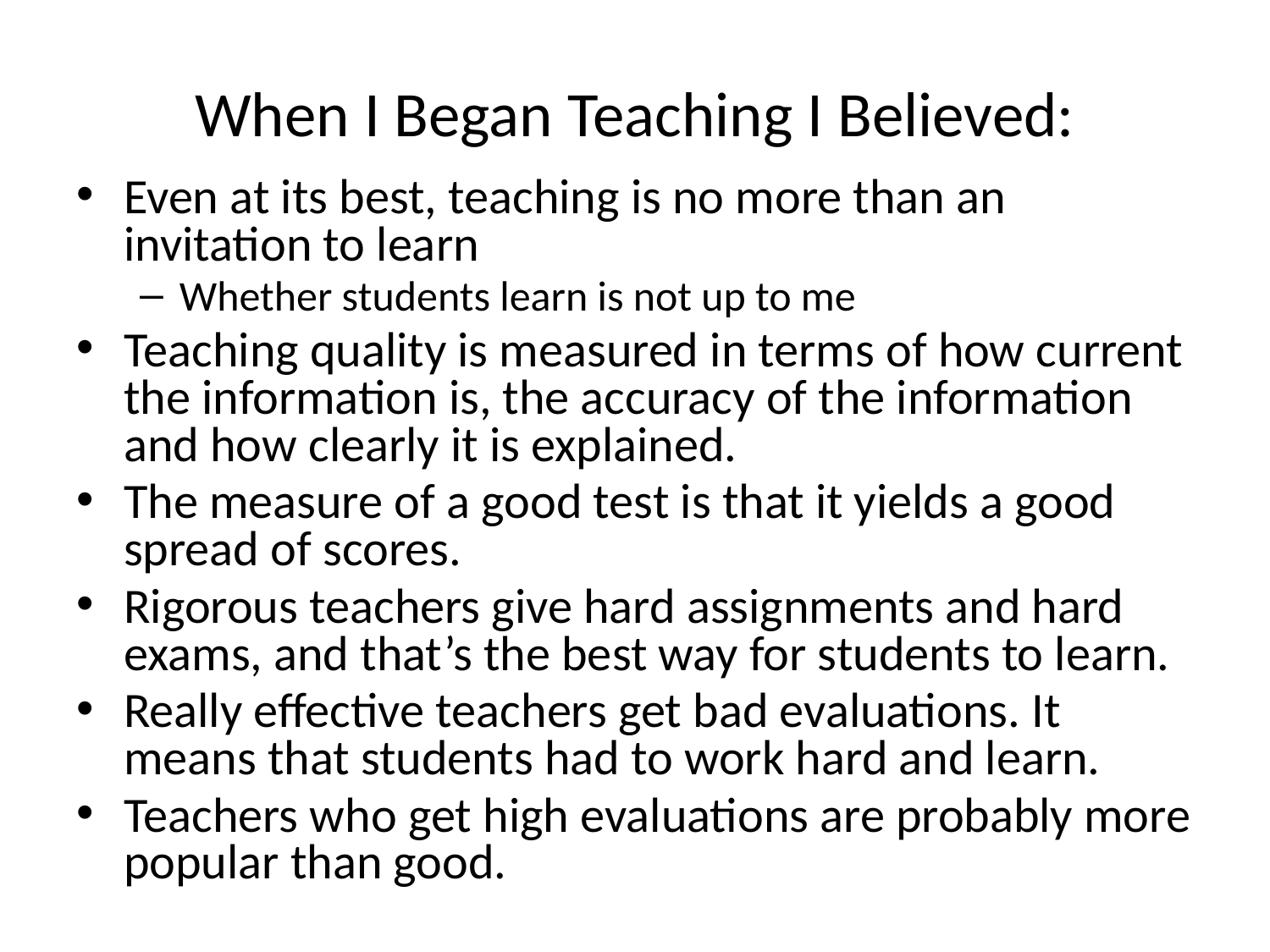

# When I Began Teaching I Believed:
Even at its best, teaching is no more than an invitation to learn
Whether students learn is not up to me
Teaching quality is measured in terms of how current the information is, the accuracy of the information and how clearly it is explained.
The measure of a good test is that it yields a good spread of scores.
Rigorous teachers give hard assignments and hard exams, and that’s the best way for students to learn.
Really effective teachers get bad evaluations. It means that students had to work hard and learn.
Teachers who get high evaluations are probably more popular than good.